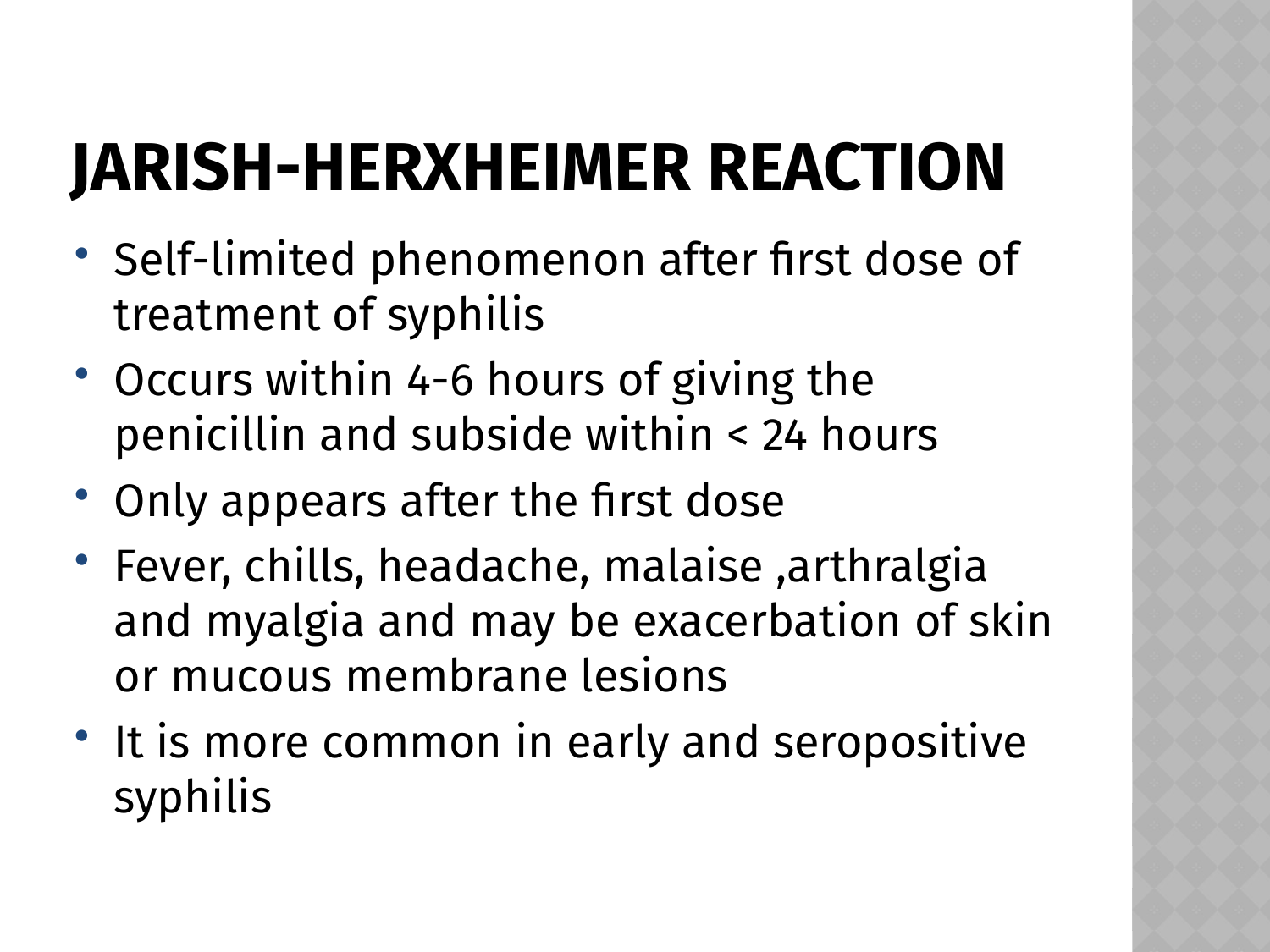

# Jarish-Herxheimer Reaction
Self-limited phenomenon after first dose of treatment of syphilis
Occurs within 4-6 hours of giving the penicillin and subside within < 24 hours
Only appears after the first dose
Fever, chills, headache, malaise ,arthralgia and myalgia and may be exacerbation of skin or mucous membrane lesions
It is more common in early and seropositive syphilis